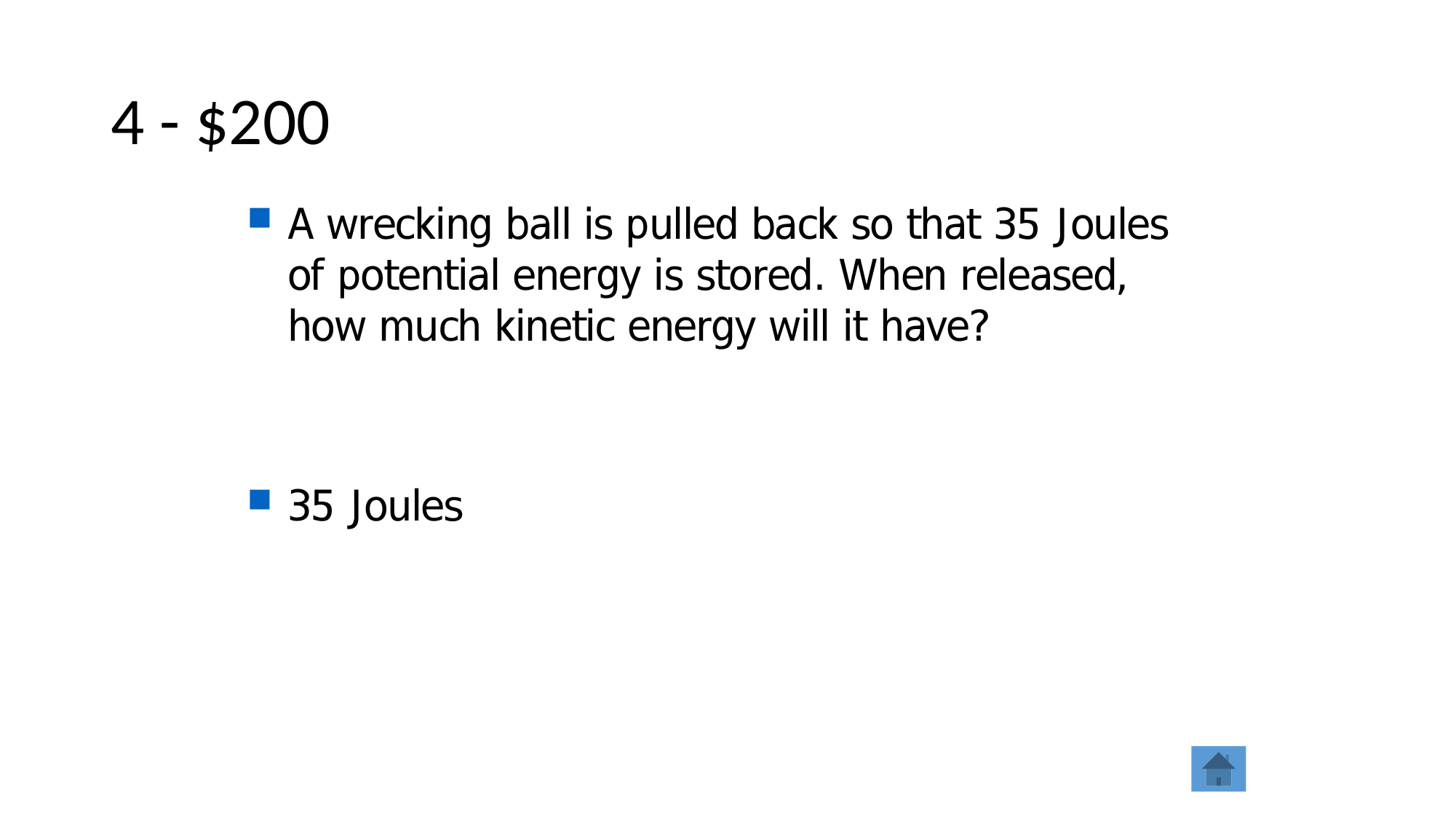

# 4 - $200
A wrecking ball is pulled back so that 35 Joules of potential energy is stored. When released, how much kinetic energy will it have?
35 Joules